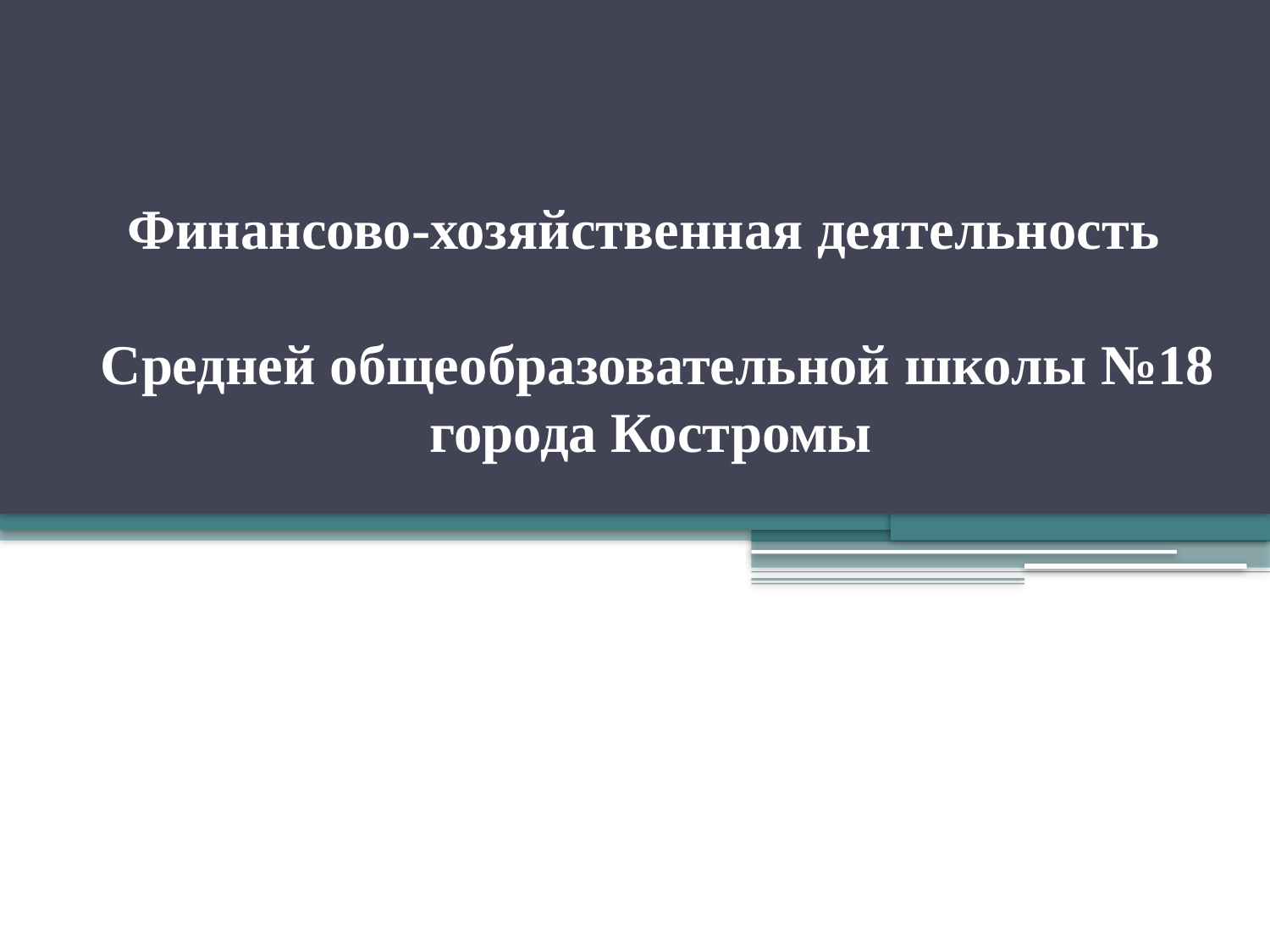

# Финансово-хозяйственная деятельность Средней общеобразовательной школы №18 города Костромы